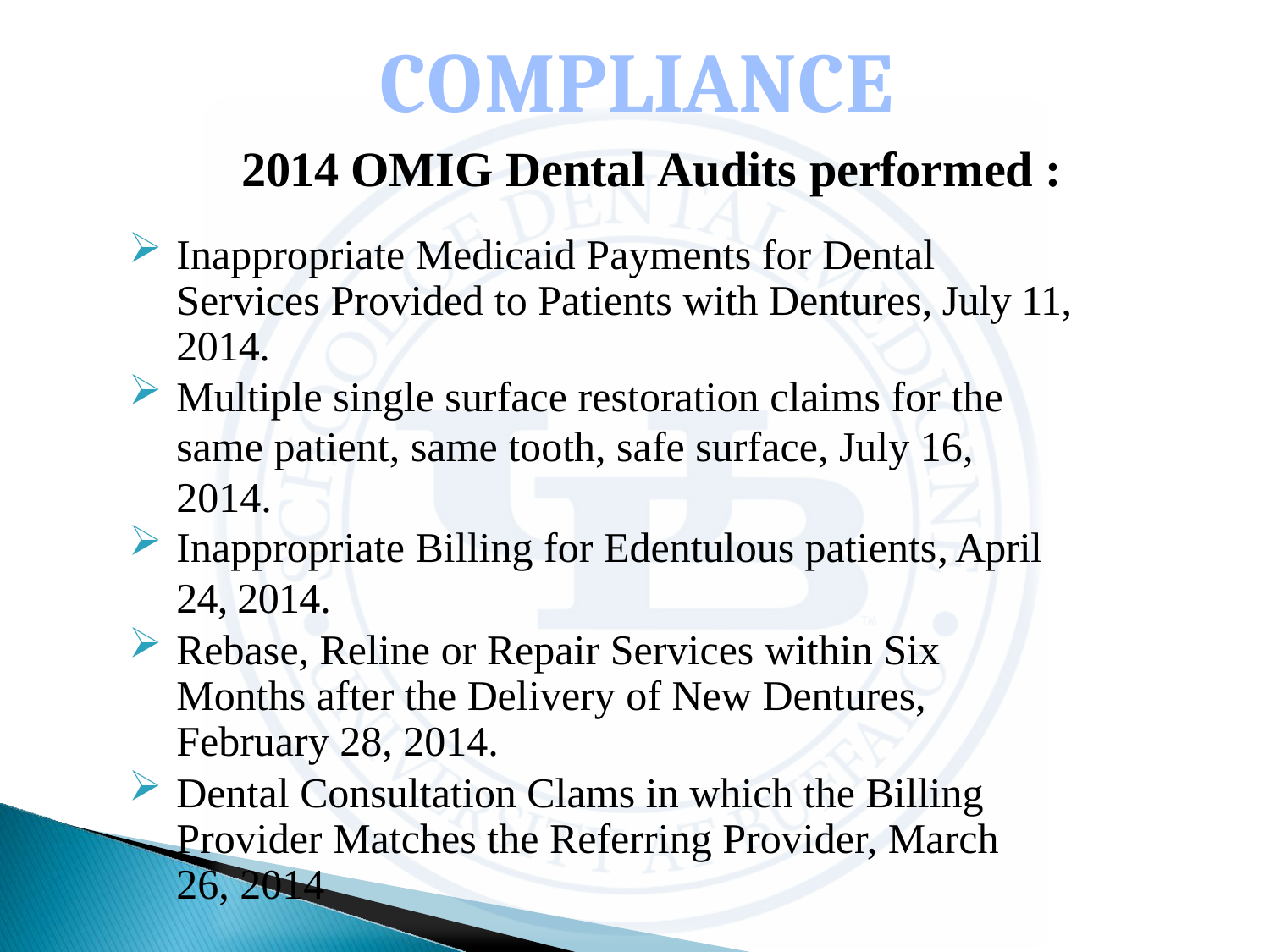

2014 OMIG Dental Audits performed :
Inappropriate Medicaid Payments for Dental Services Provided to Patients with Dentures, July 11, 2014.
Multiple single surface restoration claims for the same patient, same tooth, safe surface, July 16, 2014.
Inappropriate Billing for Edentulous patients, April 24, 2014.
Rebase, Reline or Repair Services within Six Months after the Delivery of New Dentures, February 28, 2014.
Dental Consultation Clams in which the Billing Provider Matches the Referring Provider, March 26, 2014